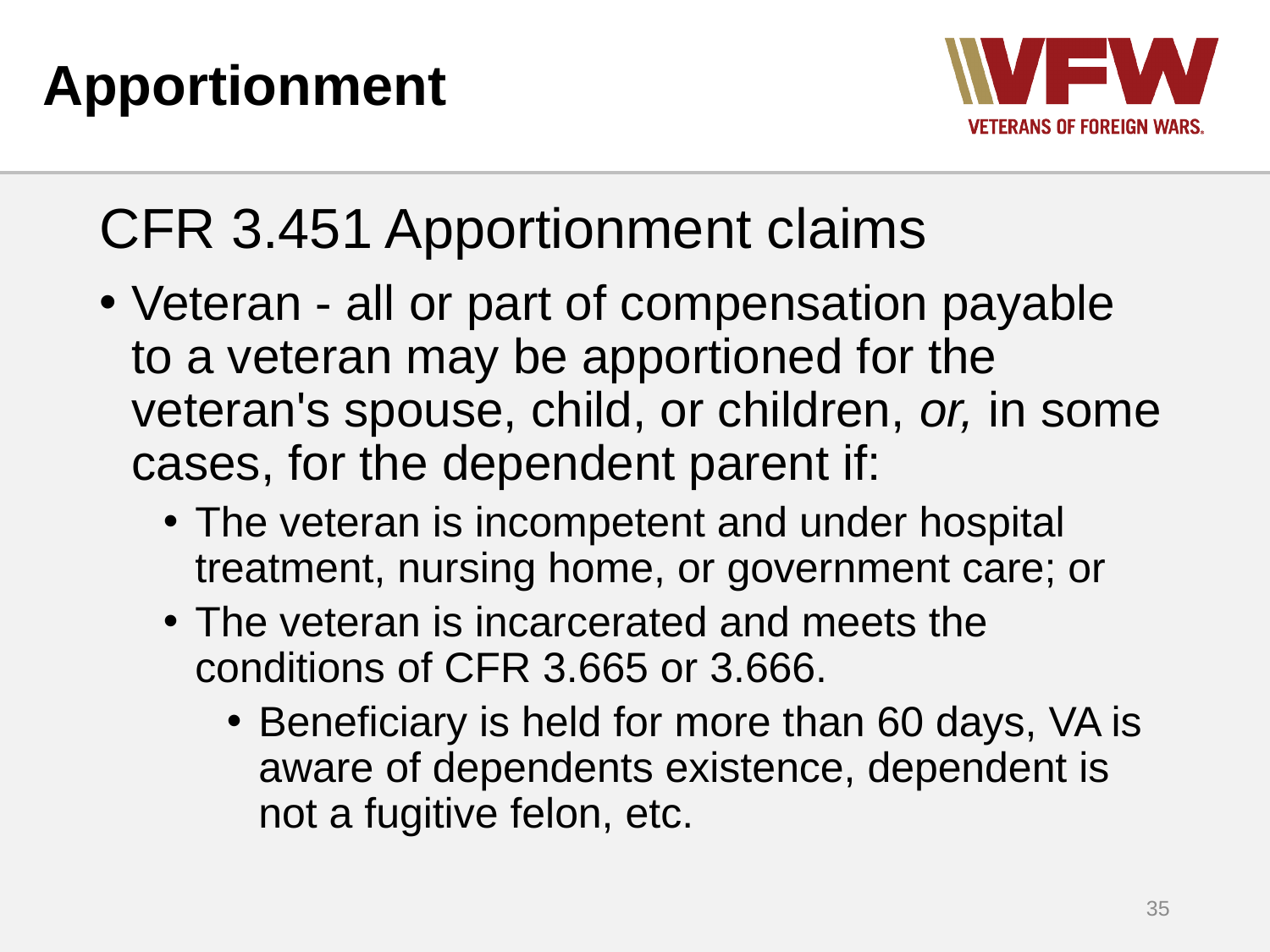

# Apportionment
CFR 3.451 Apportionment claims
Veteran - all or part of compensation payable to a veteran may be apportioned for the veteran's spouse, child, or children, or, in some cases, for the dependent parent if:
The veteran is incompetent and under hospital treatment, nursing home, or government care; or
The veteran is incarcerated and meets the conditions of CFR 3.665 or 3.666.
Beneficiary is held for more than 60 days, VA is aware of dependents existence, dependent is not a fugitive felon, etc.
35